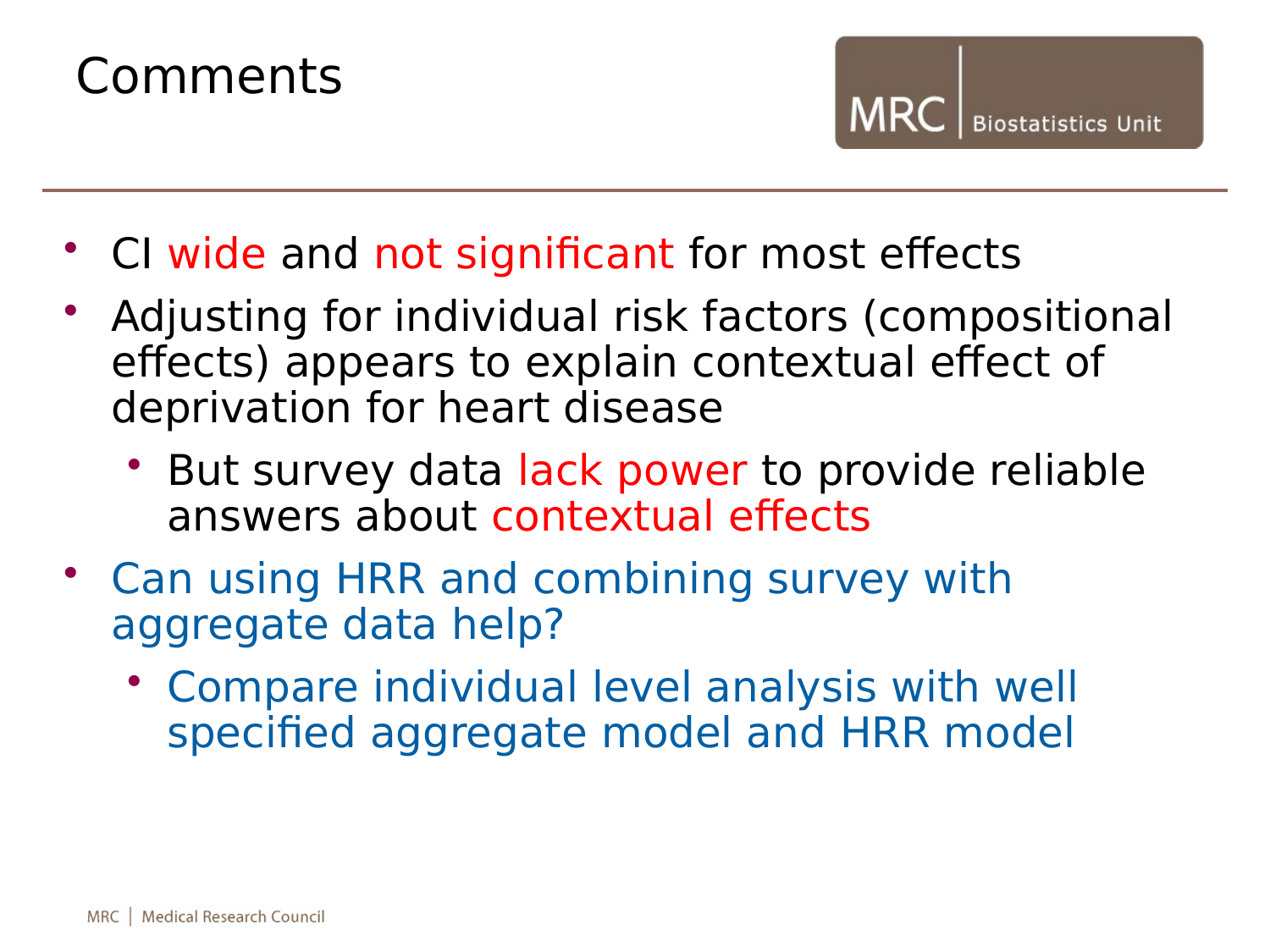

# Comments
CI wide and not significant for most effects
Adjusting for individual risk factors (compositional effects) appears to explain contextual effect of deprivation for heart disease
But survey data lack power to provide reliable answers about contextual effects
Can using HRR and combining survey with aggregate data help?
Compare individual level analysis with well specified aggregate model and HRR model